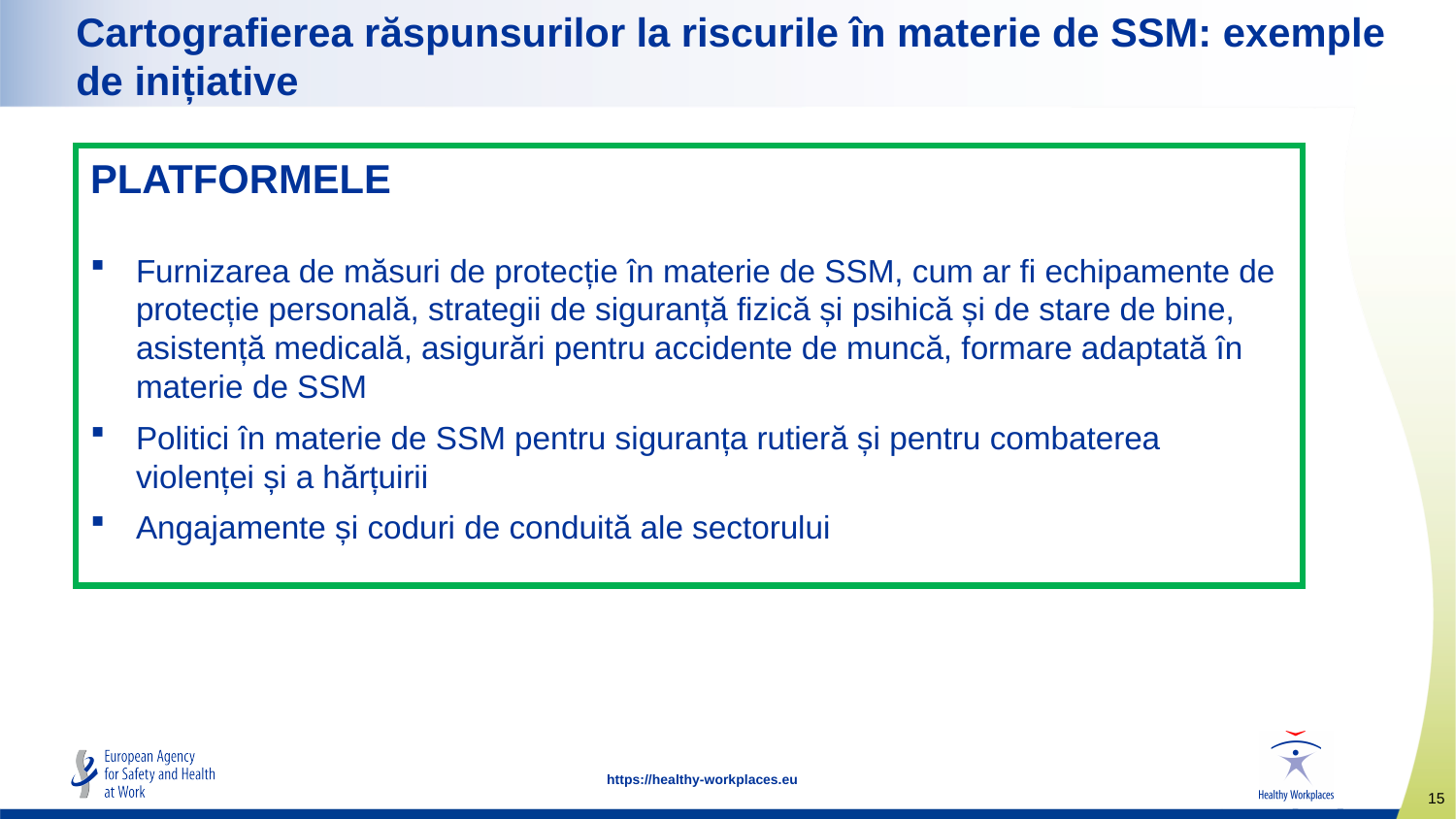

Cartografierea răspunsurilor la riscurile în materie de SSM: exemple de inițiative
PLATFORMELE

Furnizarea de măsuri de protecție în materie de SSM, cum ar fi echipamente de protecție personală, strategii de siguranță fizică și psihică și de stare de bine, asistență medicală, asigurări pentru accidente de muncă, formare adaptată în materie de SSM
Politici în materie de SSM pentru siguranța rutieră și pentru combaterea violenței și a hărțuirii
Angajamente și coduri de conduită ale sectorului